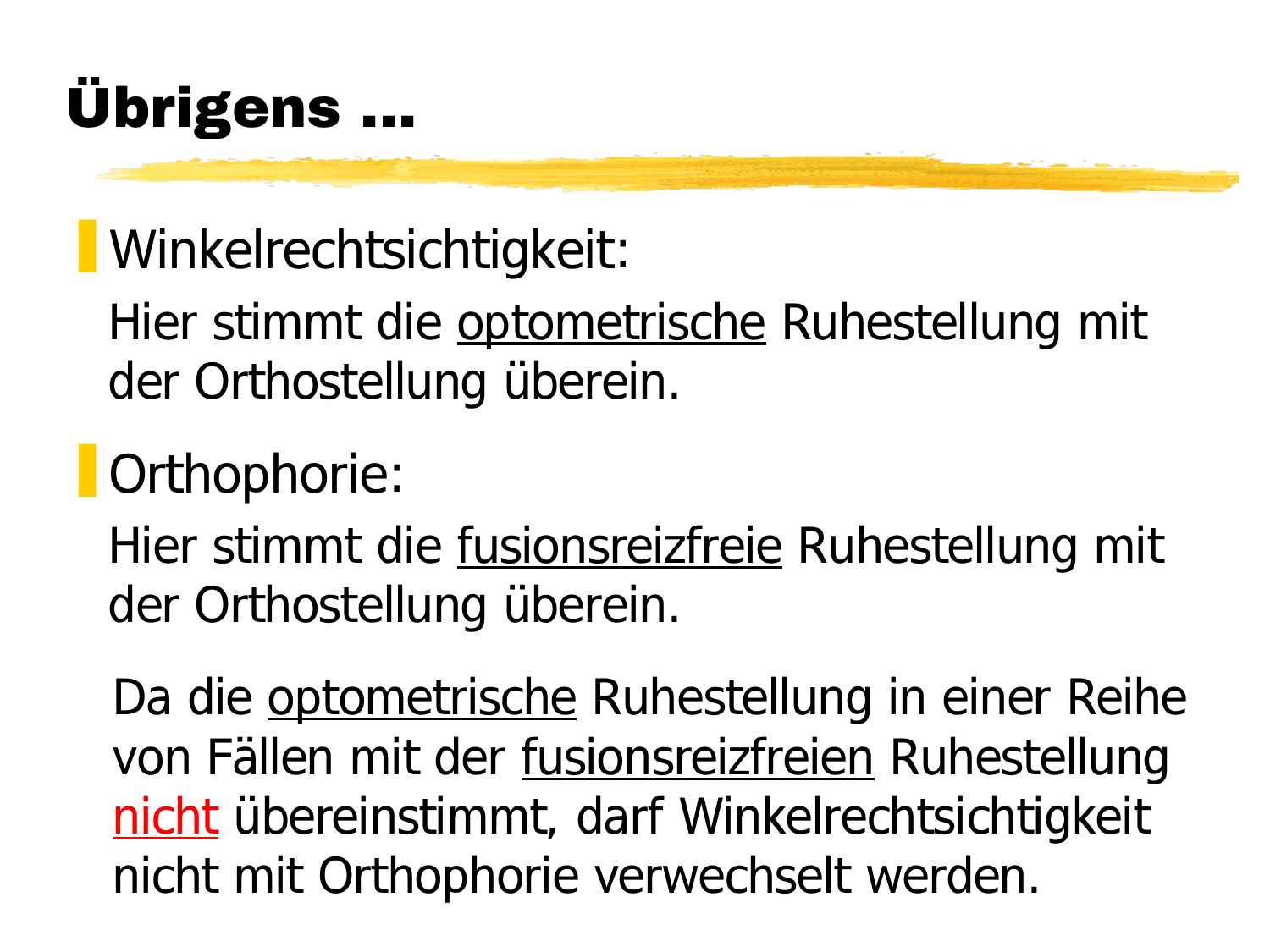

# Übrigens ... Messung WF / Heterophorie
Winkelrechtsichtigkeit:
	Hier stimmt die optometrische Ruhestellung mit der Orthostellung überein.
Orthophorie:
	Hier stimmt die fusionsreizfreie Ruhestellung mit der Orthostellung überein.
	Da die optometrische Ruhestellung in einer Reihe von Fällen mit der fusionsreizfreien Ruhestellung nicht übereinstimmt, darf Winkelrechtsichtigkeit nicht mit Orthophorie verwechselt werden.